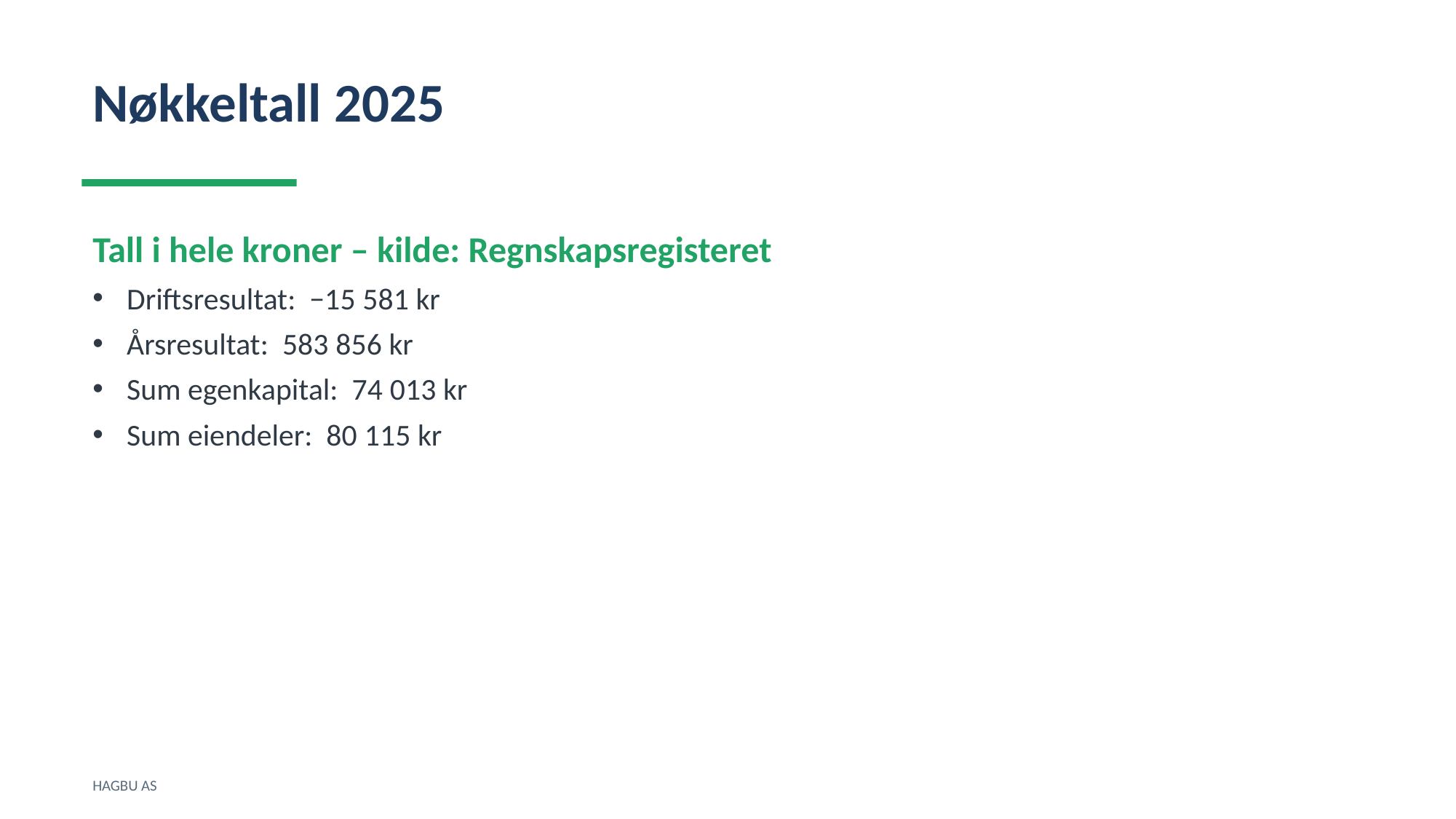

Nøkkeltall 2025

Tall i hele kroner – kilde: Regnskapsregisteret
Driftsresultat:  −15 581 kr
Årsresultat:  583 856 kr
Sum egenkapital:  74 013 kr
Sum eiendeler:  80 115 kr
HAGBU AS